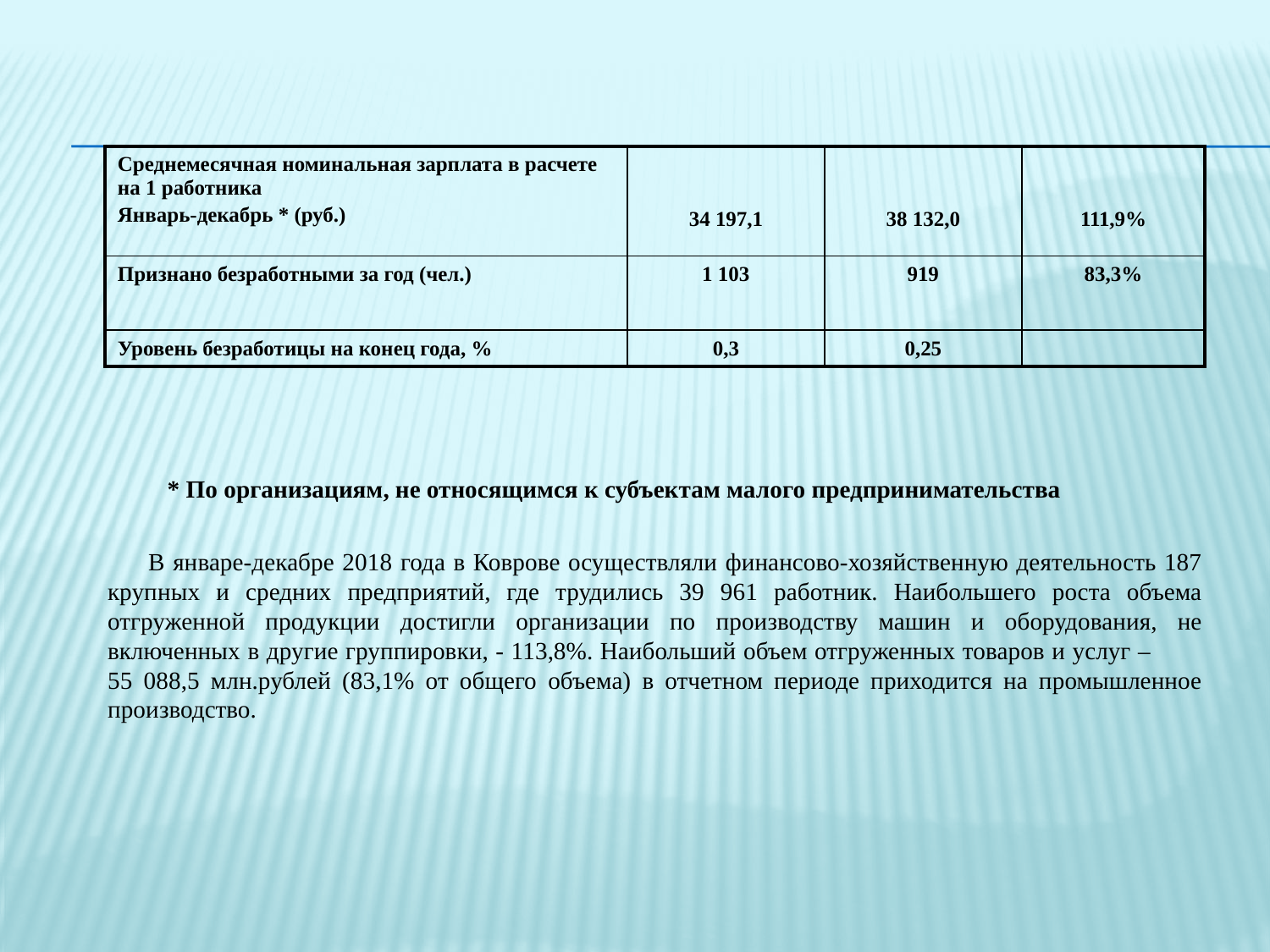

| Среднемесячная номинальная зарплата в расчете на 1 работника Январь-декабрь \* (руб.) | 34 197,1 | 38 132,0 | 111,9% |
| --- | --- | --- | --- |
| Признано безработными за год (чел.) | 1 103 | 919 | 83,3% |
| Уровень безработицы на конец года, % | 0,3 | 0,25 |  |
* По организациям, не относящимся к субъектам малого предпринимательства
     В январе-декабре 2018 года в Коврове осуществляли финансово-хозяйственную деятельность 187 крупных и средних предприятий, где трудились 39 961 работник. Наибольшего роста объема отгруженной продукции достигли организации по производству машин и оборудования, не включенных в другие группировки, - 113,8%. Наибольший объем отгруженных товаров и услуг –        55 088,5 млн.рублей (83,1% от общего объема) в отчетном периоде приходится на промышленное производство.